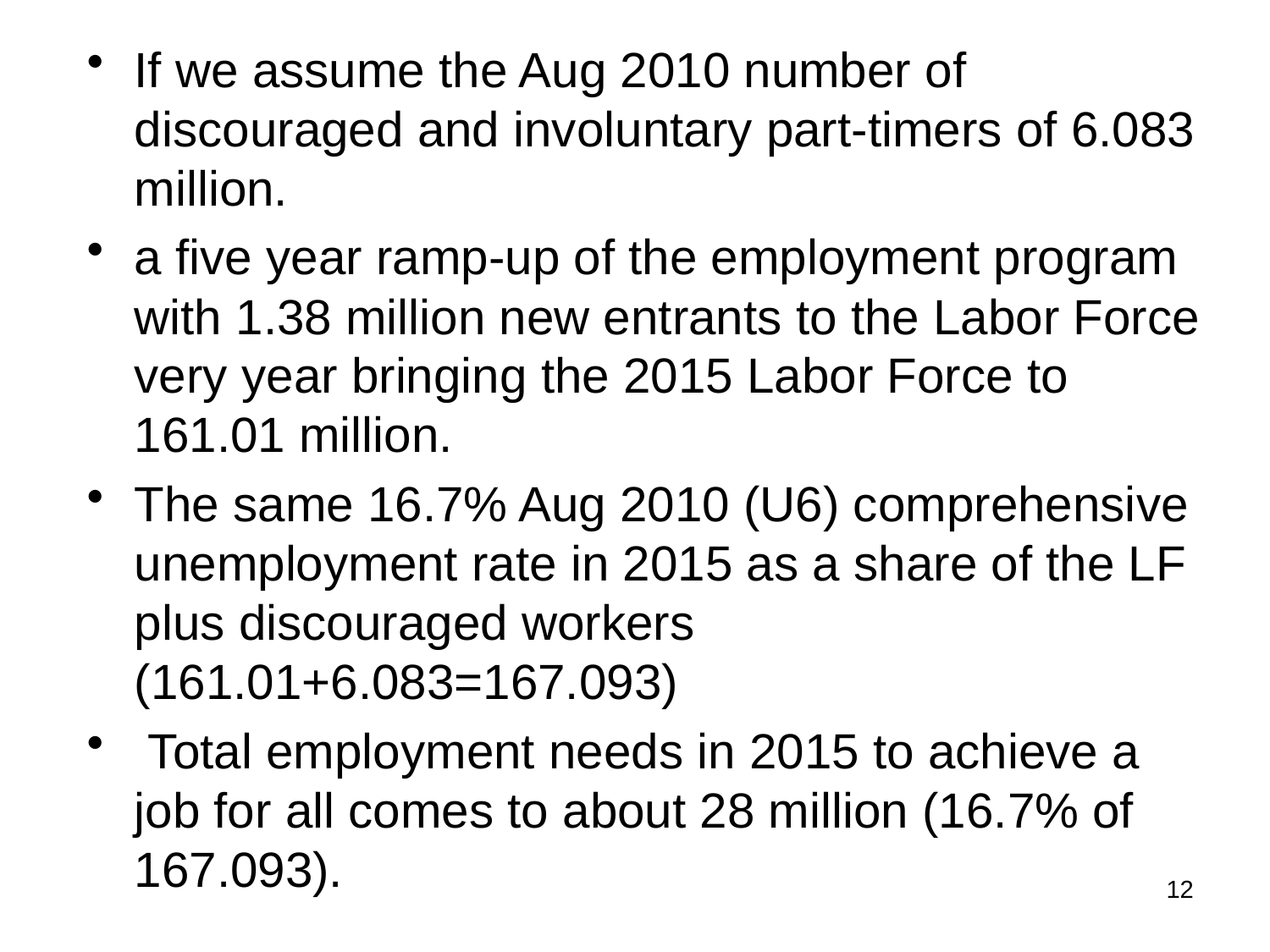

If we assume the Aug 2010 number of discouraged and involuntary part-timers of 6.083 million.
a five year ramp-up of the employment program with 1.38 million new entrants to the Labor Force very year bringing the 2015 Labor Force to 161.01 million.
The same 16.7% Aug 2010 (U6) comprehensive unemployment rate in 2015 as a share of the LF plus discouraged workers (161.01+6.083=167.093)
 Total employment needs in 2015 to achieve a job for all comes to about 28 million (16.7% of 167.093).
12